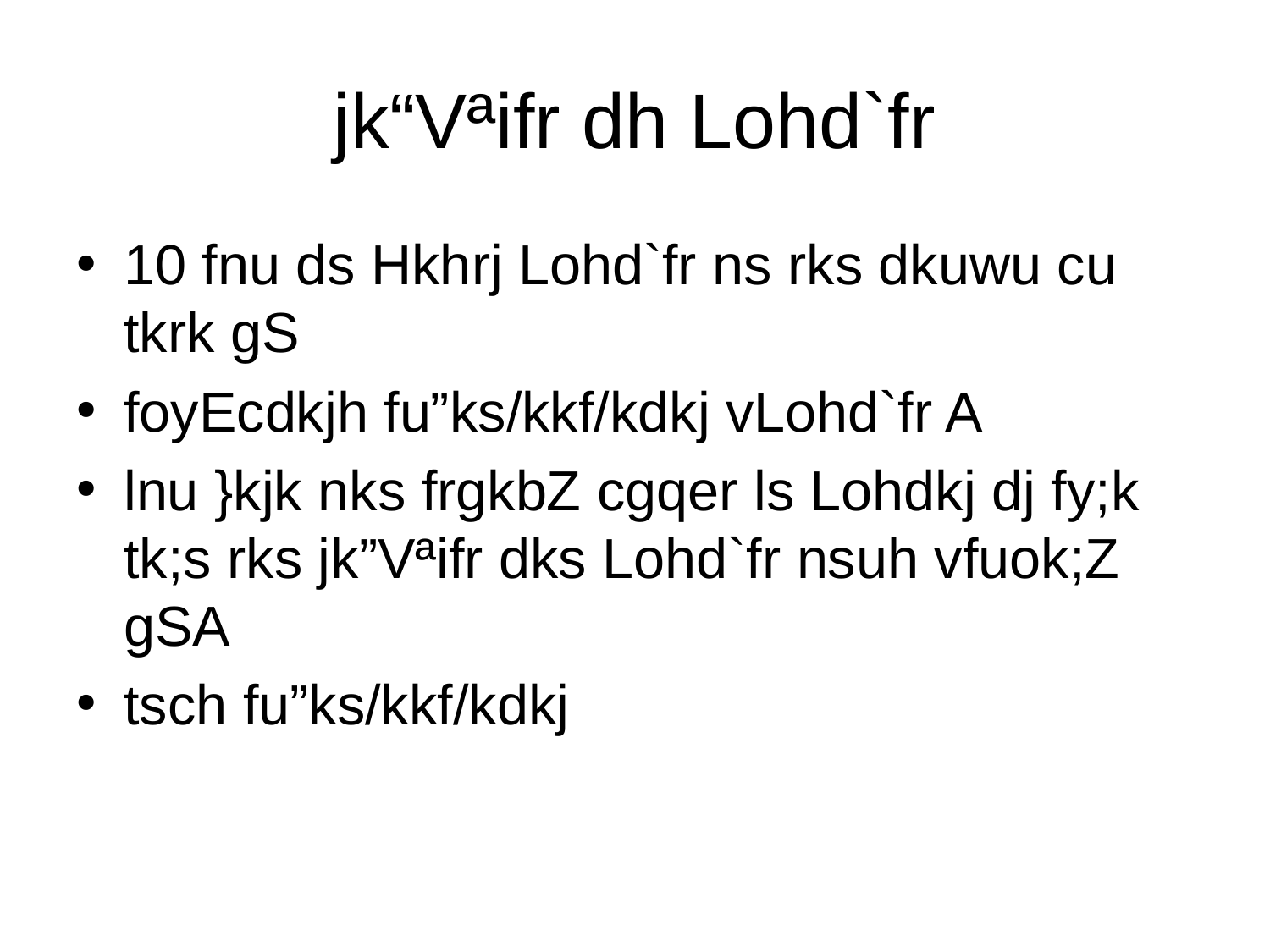

# jk“Vªifr dh Lohd`fr
10 fnu ds Hkhrj Lohd`fr ns rks dkuwu cu tkrk gS
foyEcdkjh fu”ks/kkf/kdkj vLohd`fr A
lnu }kjk nks frgkbZ cgqer ls Lohdkj dj fy;k tk;s rks jk”Vªifr dks Lohd`fr nsuh vfuok;Z gSA
tsch fu”ks/kkf/kdkj